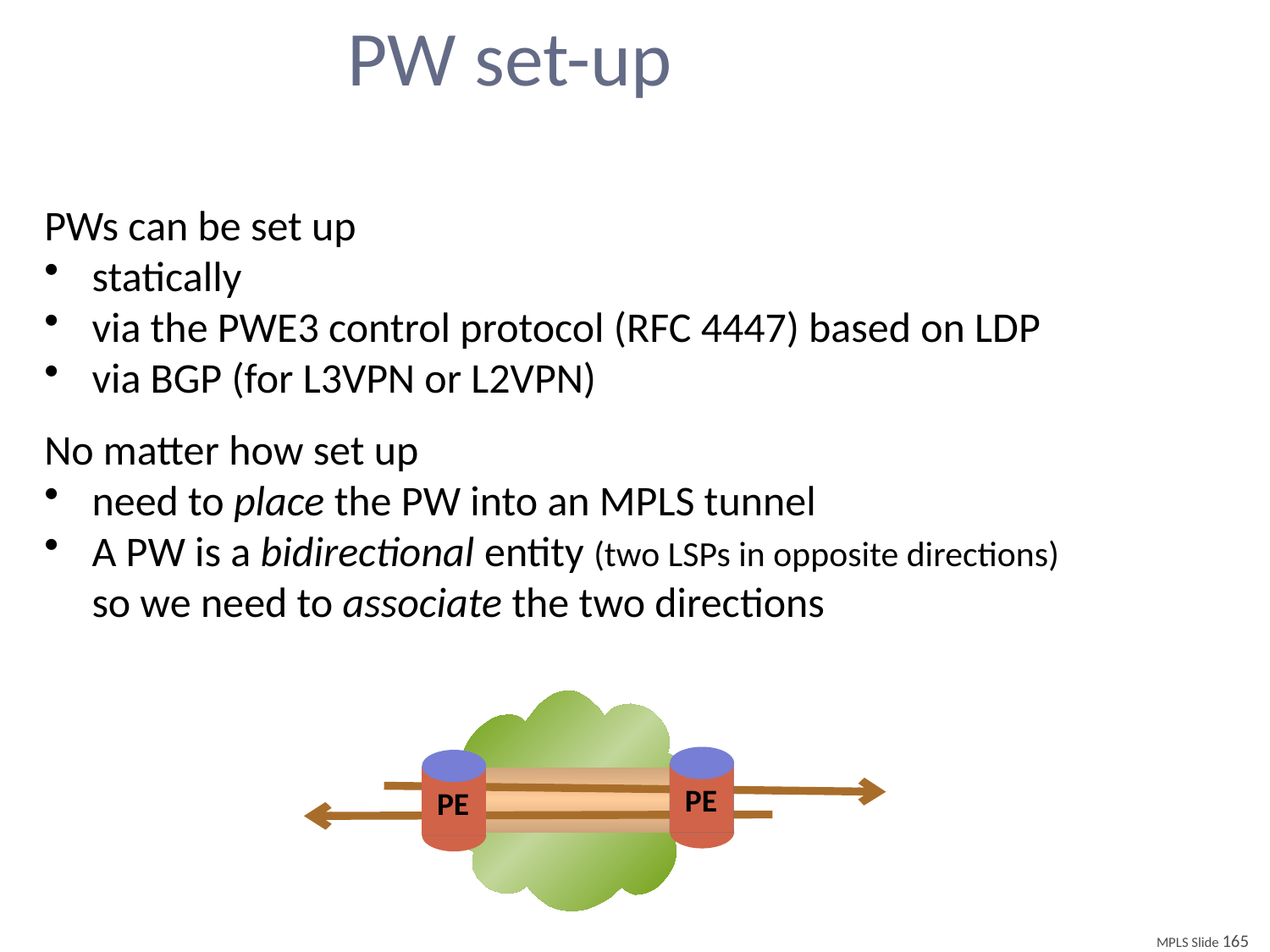

# PW set-up
PWs can be set up
statically
via the PWE3 control protocol (RFC 4447) based on LDP
via BGP (for L3VPN or L2VPN)
No matter how set up
need to place the PW into an MPLS tunnel
A PW is a bidirectional entity (two LSPs in opposite directions)
	so we need to associate the two directions

PE

PE